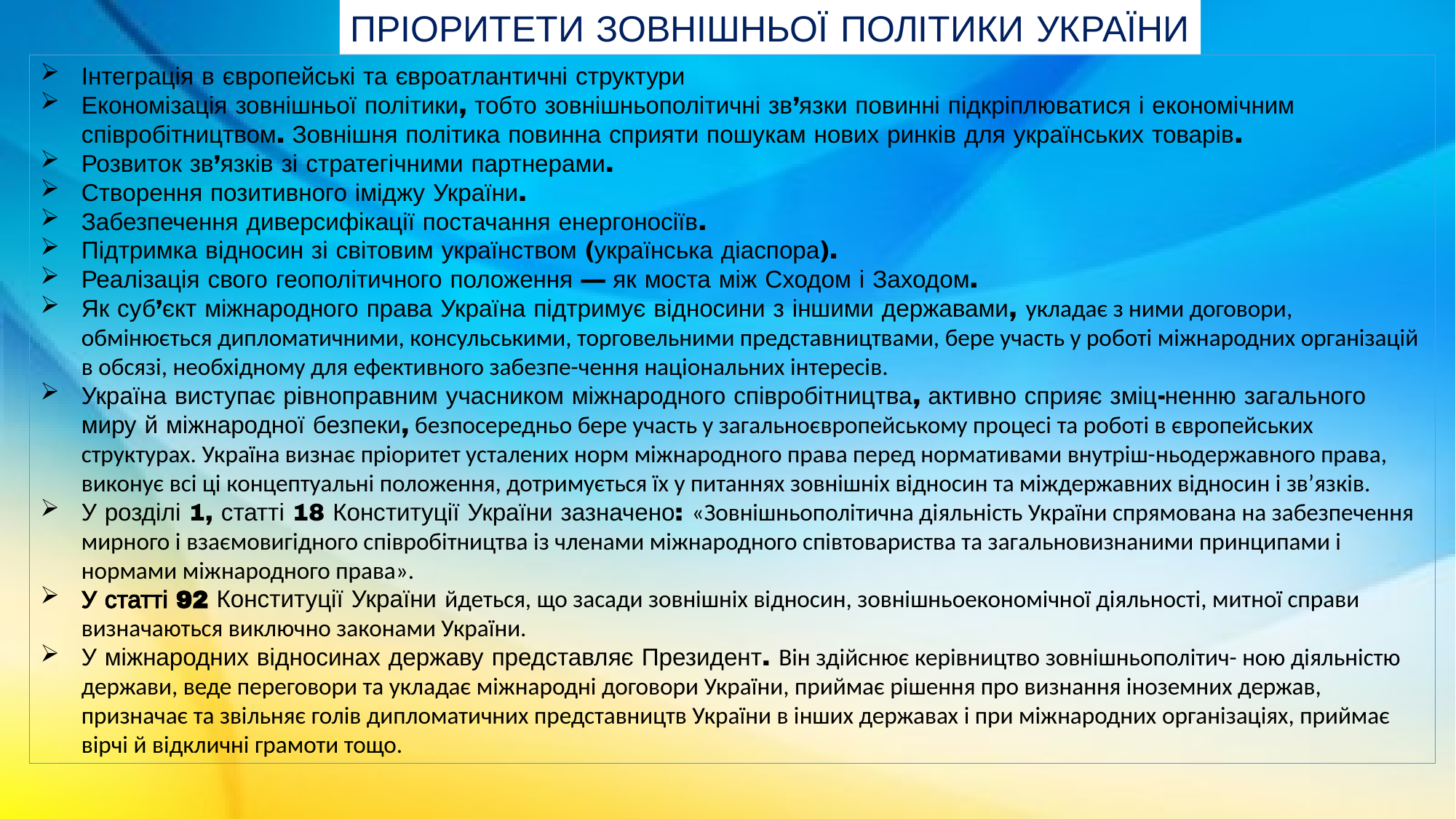

ПРІОРИТЕТИ ЗОВНІШНЬОЇ ПОЛІТИКИ УКРАЇНИ
Інтеграція в європейські та євроатлантичні структури
Економізація зовнішньої політики, тобто зовнішньополітичні зв’язки повинні підкріплюватися і економічним співробітництвом. Зовнішня політика повинна сприяти пошукам нових ринків для українських товарів.
Розвиток зв’язків зі стратегічними партнерами.
Створення позитивного іміджу України.
Забезпечення диверсифікації постачання енергоносіїв.
Підтримка відносин зі світовим українством (українська діаспора).
Реалізація свого геополітичного положення — як моста між Сходом і Заходом.
Як суб’єкт міжнародного права Україна підтримує відносини з іншими державами, укладає з ними договори, обмінюється дипломатичними, консульськими, торговельними представництвами, бере участь у роботі міжнародних організацій в обсязі, необхідному для ефективного забезпе-чення національних інтересів.
Україна виступає рівноправним учасником міжнародного співробітництва, активно сприяє зміц-ненню загального миру й міжнародної безпеки, безпосередньо бере участь у загальноєвропейському процесі та роботі в європейських структурах. Україна визнає пріоритет усталених норм міжнародного права перед нормативами внутріш-ньодержавного права, виконує всі ці концептуальні положення, дотримується їх у питаннях зовнішніх відносин та міждержавних відносин і зв’язків.
У розділі 1, статті 18 Конституції України зазначено: «Зовнішньополітична діяльність України спрямована на забезпечення мирного і взаємовигідного співробітництва із членами міжнародного співтовариства та загальновизнаними принципами і нормами міжнародного права».
У статті 92 Конституції України йдеться, що засади зовнішніх відносин, зовнішньоекономічної діяльності, митної справи визначаються виключно законами України.
У міжнародних відносинах державу представляє Президент. Він здійснює керівництво зовнішньополітич- ною діяльністю держави, веде переговори та укладає міжнародні договори України, приймає рішення про визнання іноземних держав, призначає та звільняє голів дипломатичних представництв України в інших державах і при міжнародних організаціях, приймає вірчі й відкличні грамоти тощо.